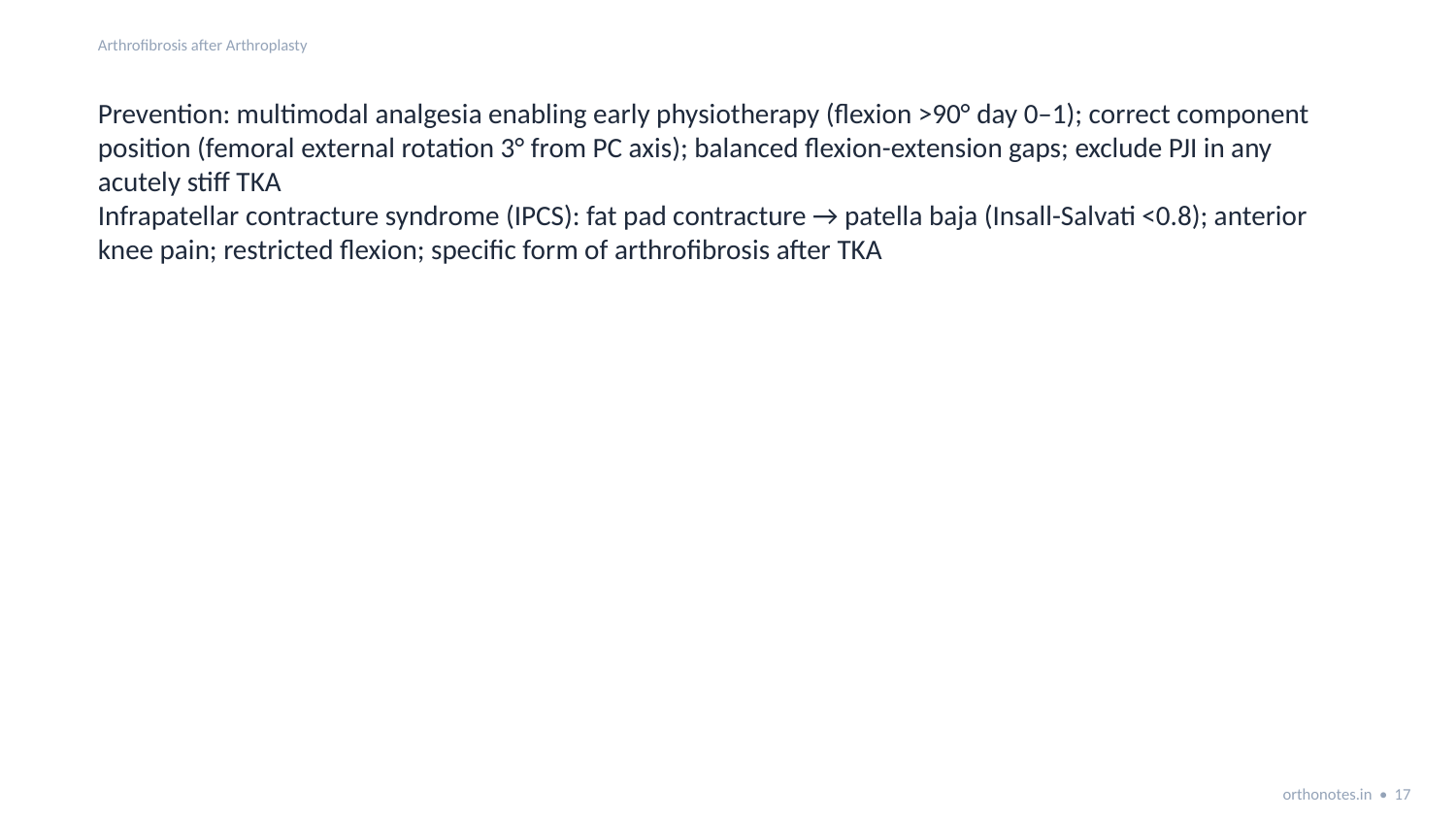

Arthrofibrosis after Arthroplasty
Prevention: multimodal analgesia enabling early physiotherapy (flexion >90° day 0–1); correct component position (femoral external rotation 3° from PC axis); balanced flexion-extension gaps; exclude PJI in any acutely stiff TKA
Infrapatellar contracture syndrome (IPCS): fat pad contracture → patella baja (Insall-Salvati <0.8); anterior knee pain; restricted flexion; specific form of arthrofibrosis after TKA
orthonotes.in  •  17